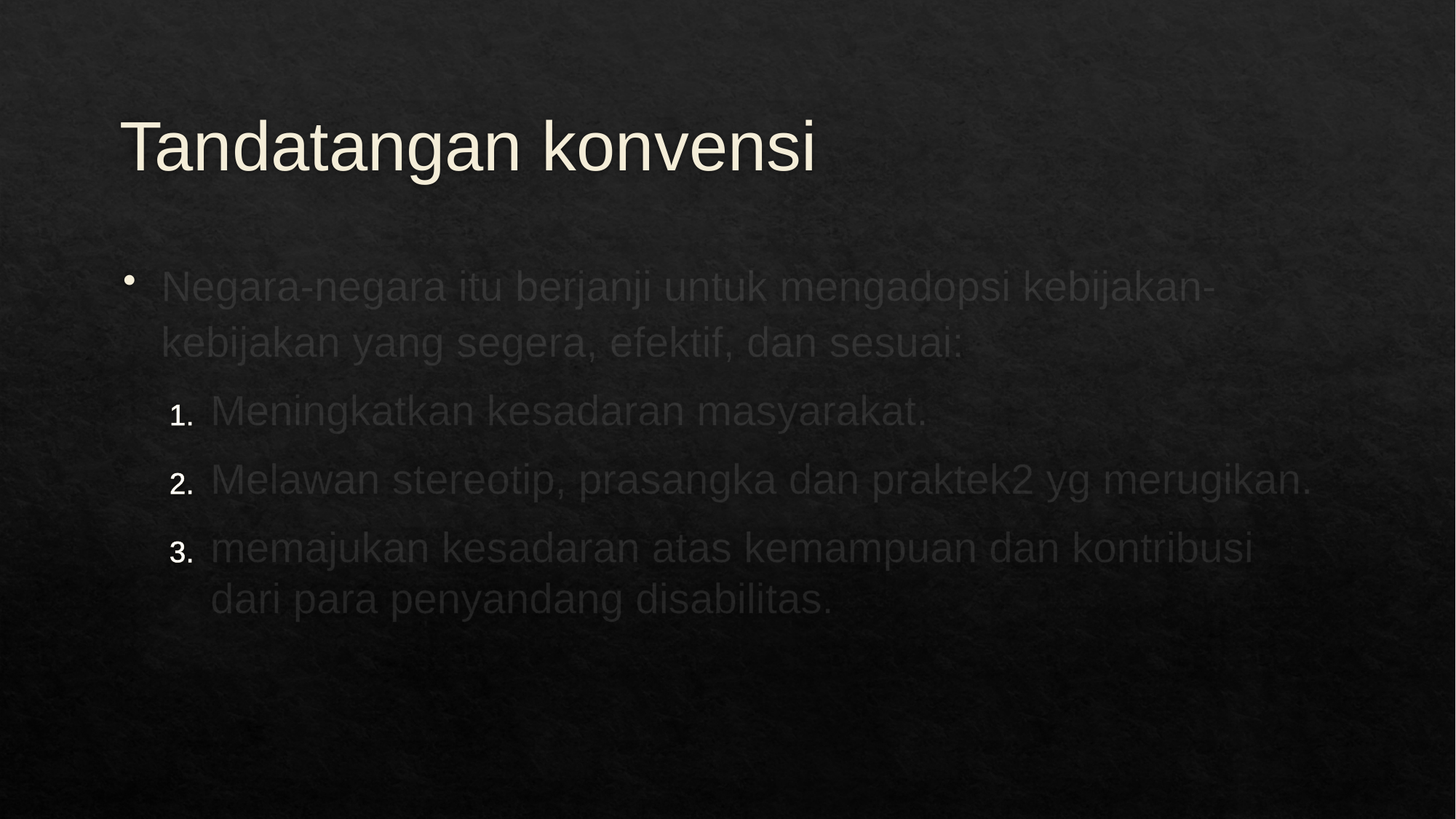

# Tandatangan konvensi
Negara-negara itu berjanji untuk mengadopsi kebijakan-kebijakan yang segera, efektif, dan sesuai:
Meningkatkan kesadaran masyarakat.
Melawan stereotip, prasangka dan praktek2 yg merugikan.
memajukan kesadaran atas kemampuan dan kontribusi dari para penyandang disabilitas.